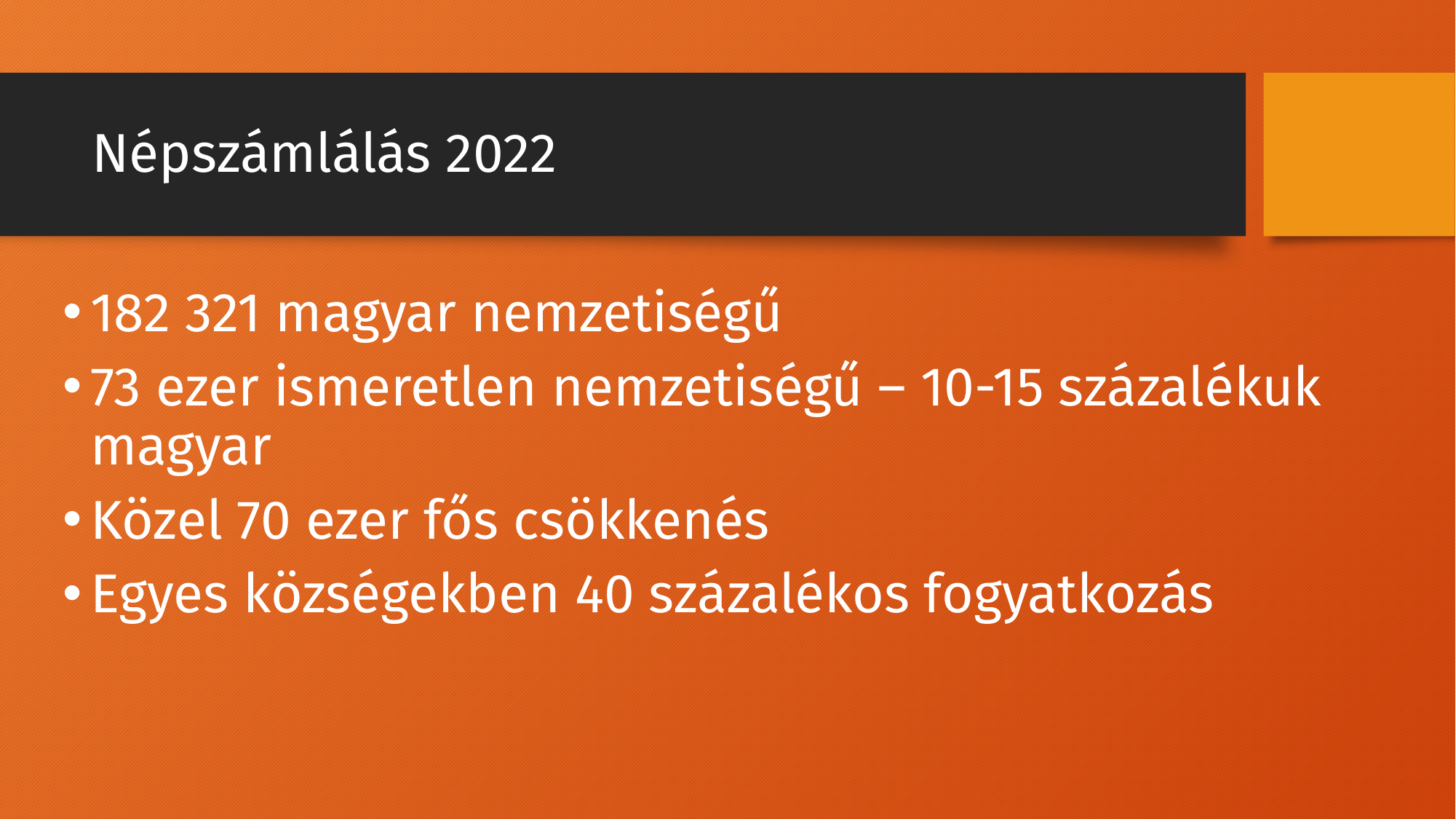

# Népszámlálás 2022
182 321 magyar nemzetiségű
73 ezer ismeretlen nemzetiségű – 10-15 százalékuk magyar
Közel 70 ezer fős csökkenés
Egyes községekben 40 százalékos fogyatkozás